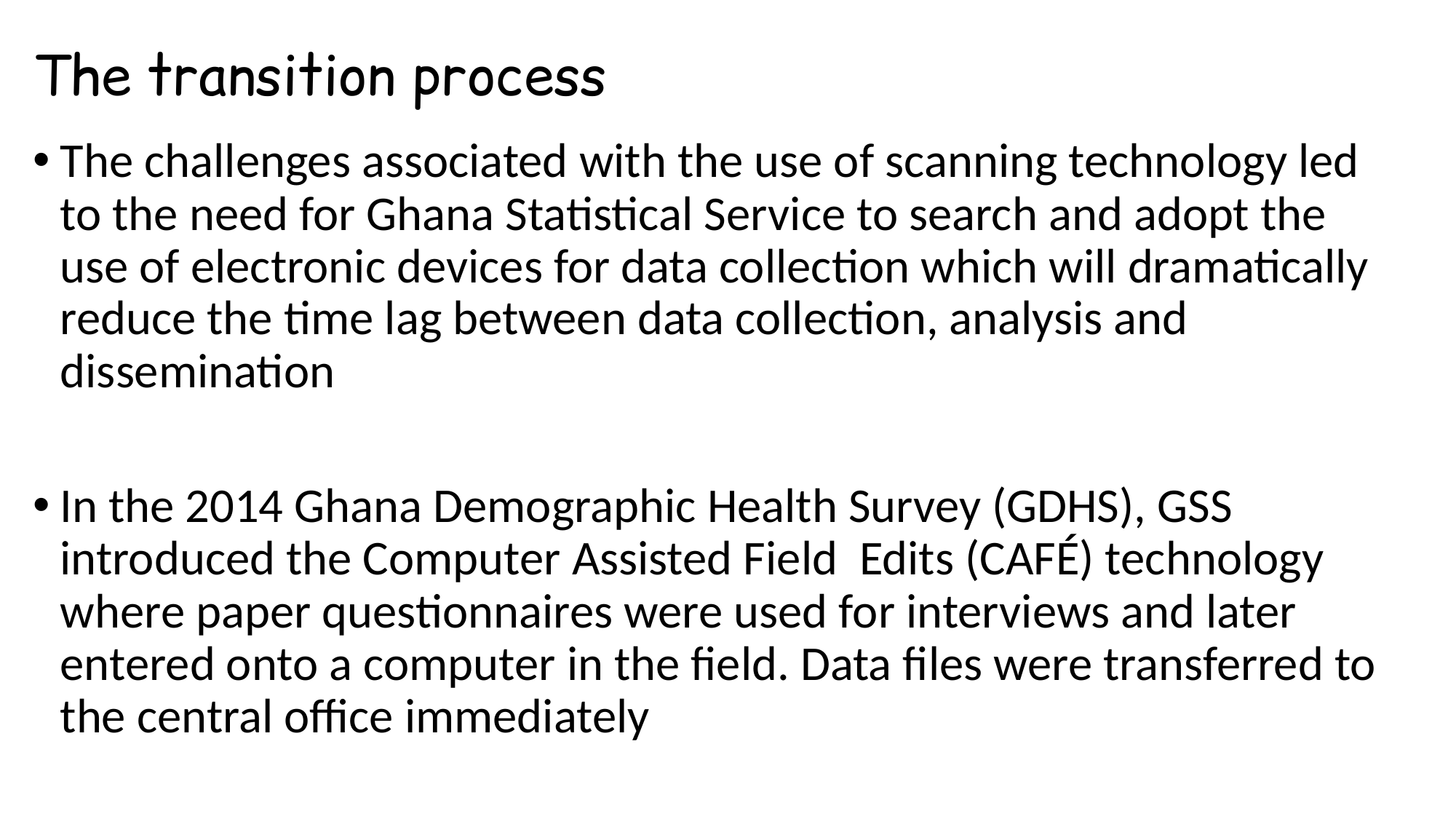

# The transition process
The challenges associated with the use of scanning technology led to the need for Ghana Statistical Service to search and adopt the use of electronic devices for data collection which will dramatically reduce the time lag between data collection, analysis and dissemination

In the 2014 Ghana Demographic Health Survey (GDHS), GSS introduced the Computer Assisted Field  Edits (CAFÉ) technology where paper questionnaires were used for interviews and later entered onto a computer in the field. Data files were transferred to  the central office immediately